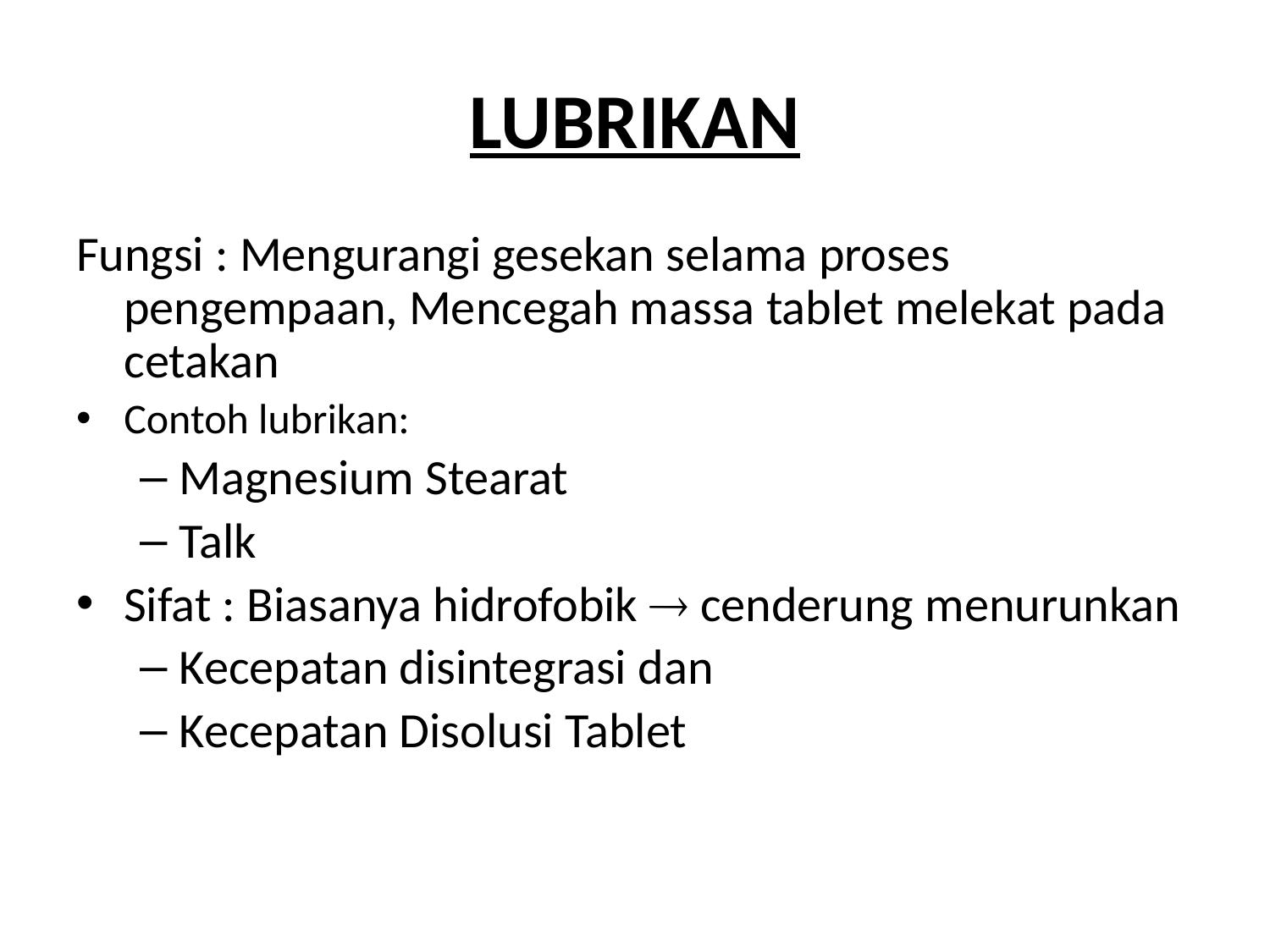

# LUBRIKAN
Fungsi : Mengurangi gesekan selama proses pengempaan, Mencegah massa tablet melekat pada cetakan
Contoh lubrikan:
Magnesium Stearat
Talk
Sifat : Biasanya hidrofobik → cenderung menurunkan
Kecepatan disintegrasi dan
Kecepatan Disolusi Tablet